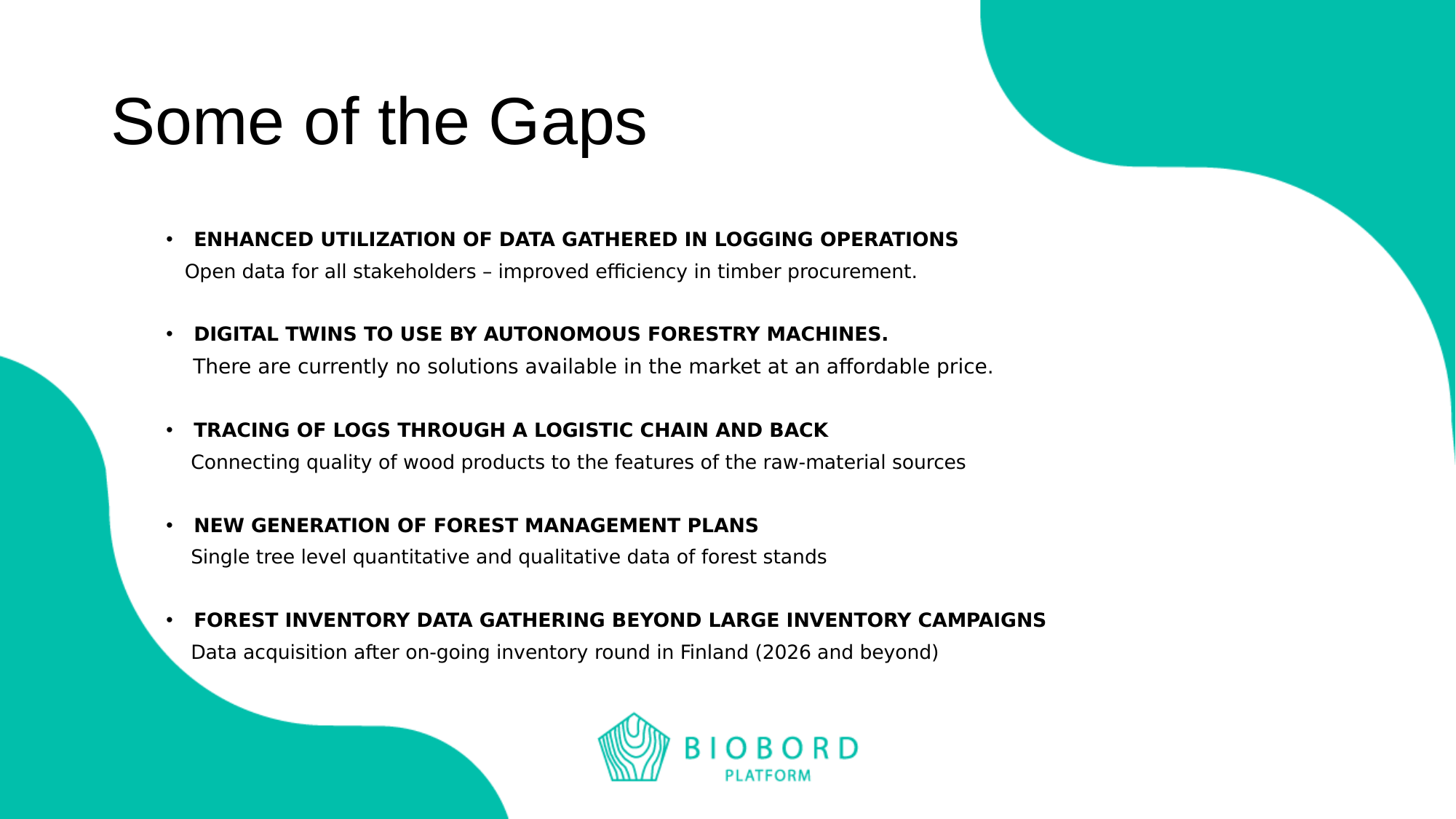

# Some of the Gaps

ENHANCED UTILIZATION OF DATA GATHERED IN LOGGING OPERATIONS
   Open data for all stakeholders – improved efficiency in timber procurement.

DIGITAL TWINS TO USE BY AUTONOMOUS FORESTRY MACHINES.
    There are currently no solutions available in the market at an affordable price.

TRACING OF LOGS THROUGH A LOGISTIC CHAIN AND BACK
    Connecting quality of wood products to the features of the raw-material sources

NEW GENERATION OF FOREST MANAGEMENT PLANS
    Single tree level quantitative and qualitative data of forest stands

FOREST INVENTORY DATA GATHERING BEYOND LARGE INVENTORY CAMPAIGNS
    Data acquisition after on-going inventory round in Finland (2026 and beyond)